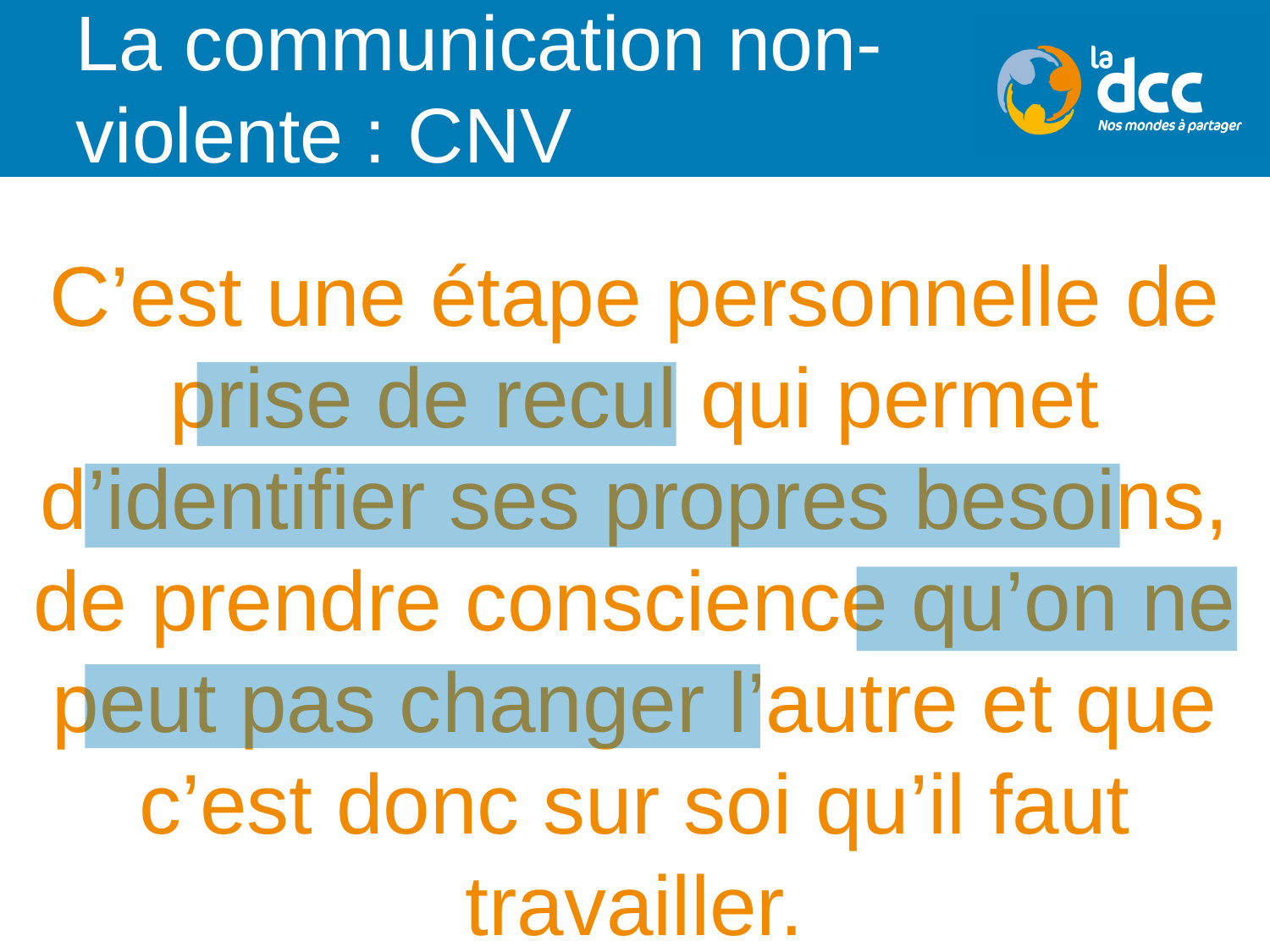

# La communication non-violente : CNV
C’est une étape personnelle de prise de recul qui permet d’identifier ses propres besoins, de prendre conscience qu’on ne peut pas changer l’autre et que c’est donc sur soi qu’il faut travailler.